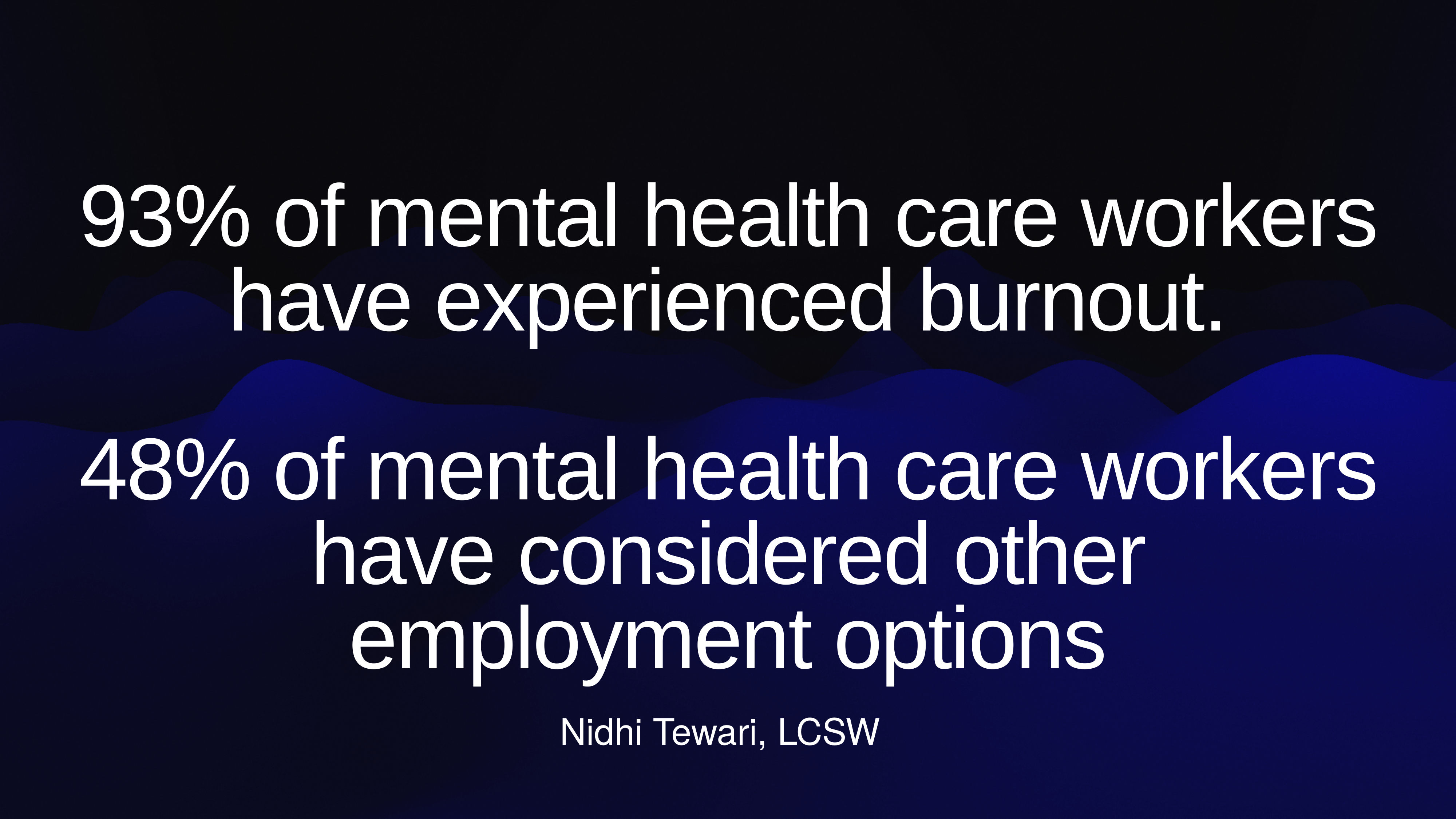

93% of mental health care workers have experienced burnout.

48% of mental health care workers have considered other employment options
Nidhi Tewari, LCSW